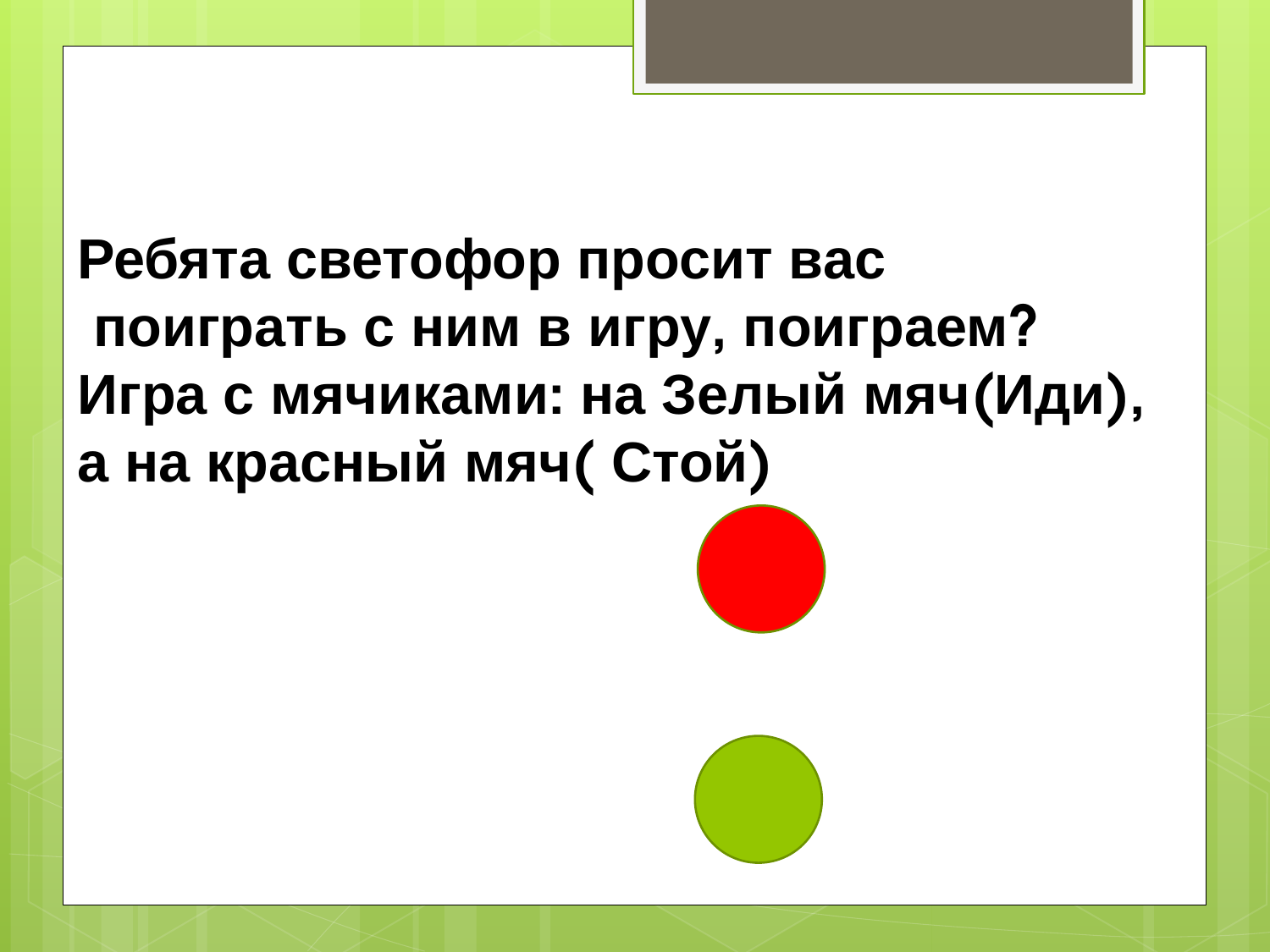

Ребята светофор просит вас
 поиграть с ним в игру, поиграем?
Игра с мячиками: на Зелый мяч(Иди),
а на красный мяч( Стой)